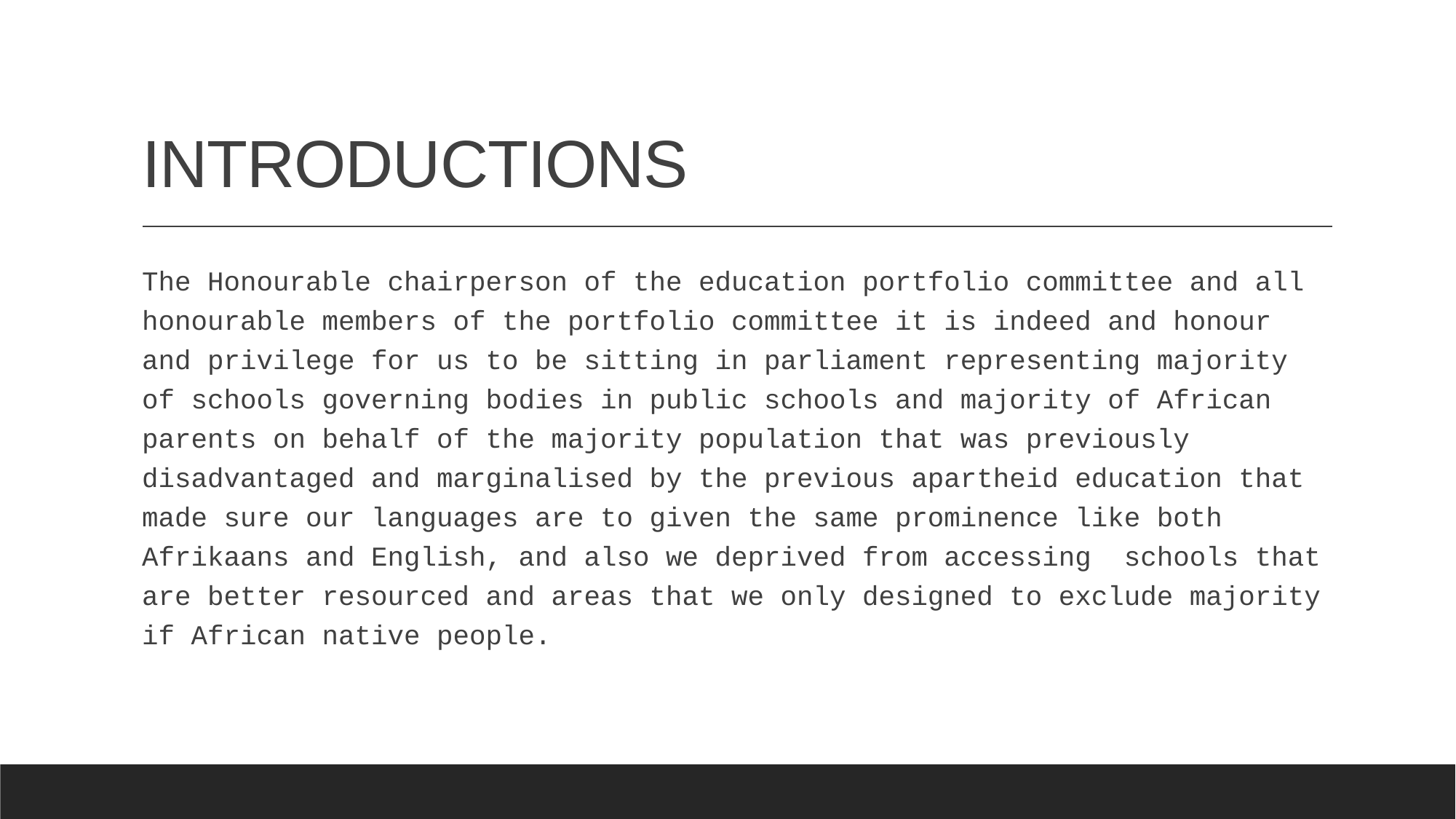

# INTRODUCTIONS
The Honourable chairperson of the education portfolio committee and all honourable members of the portfolio committee it is indeed and honour and privilege for us to be sitting in parliament representing majority of schools governing bodies in public schools and majority of African parents on behalf of the majority population that was previously disadvantaged and marginalised by the previous apartheid education that made sure our languages are to given the same prominence like both Afrikaans and English, and also we deprived from accessing  schools that are better resourced and areas that we only designed to exclude majority if African native people.